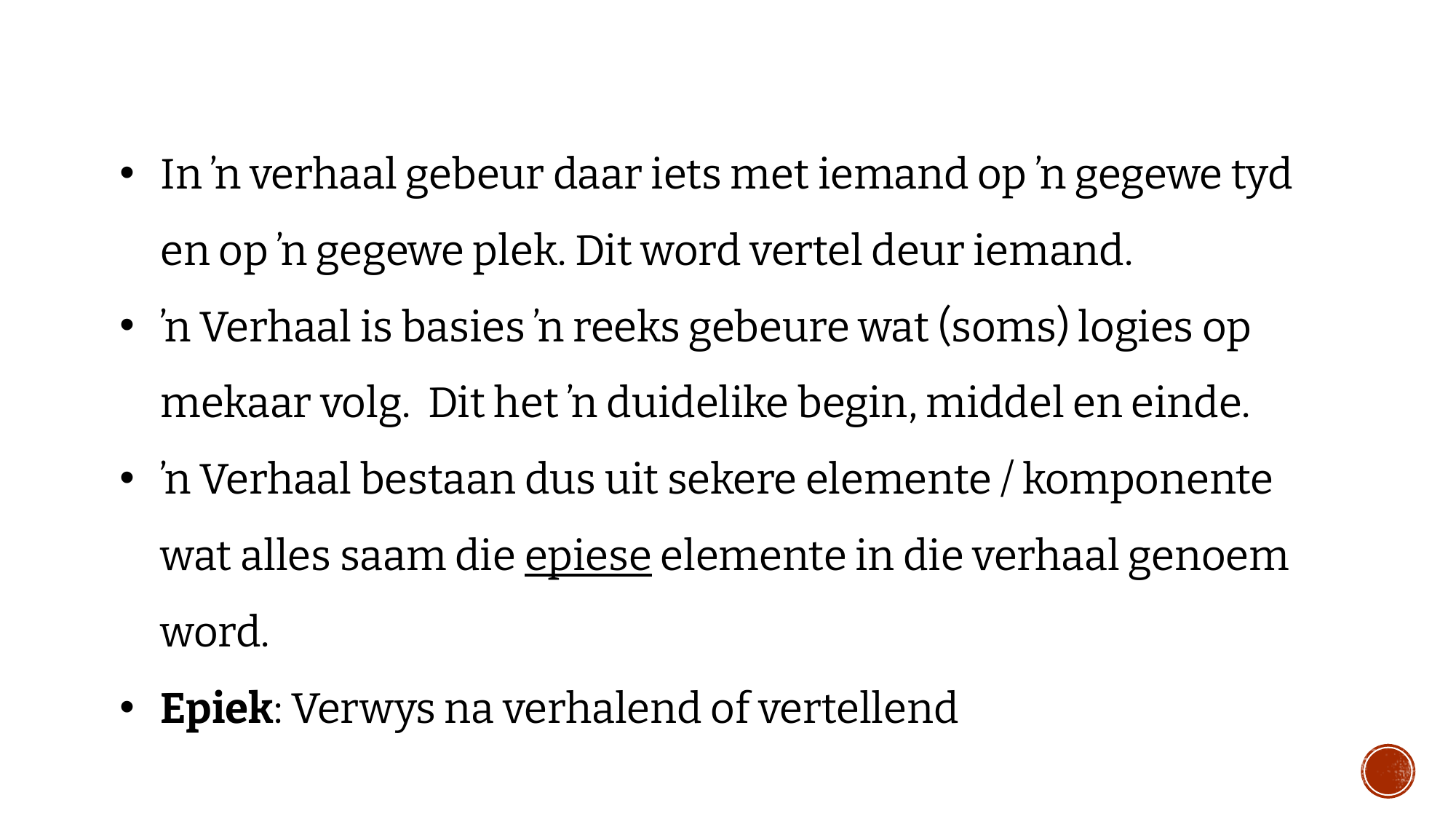

In ŉ verhaal gebeur daar iets met iemand op ŉ gegewe tyd en op ŉ gegewe plek. Dit word vertel deur iemand.
ŉ Verhaal is basies ŉ reeks gebeure wat (soms) logies op mekaar volg.  Dit het ŉ duidelike begin, middel en einde.
ŉ Verhaal bestaan dus uit sekere elemente / komponente wat alles saam die epiese elemente in die verhaal genoem word.
Epiek: Verwys na verhalend of vertellend